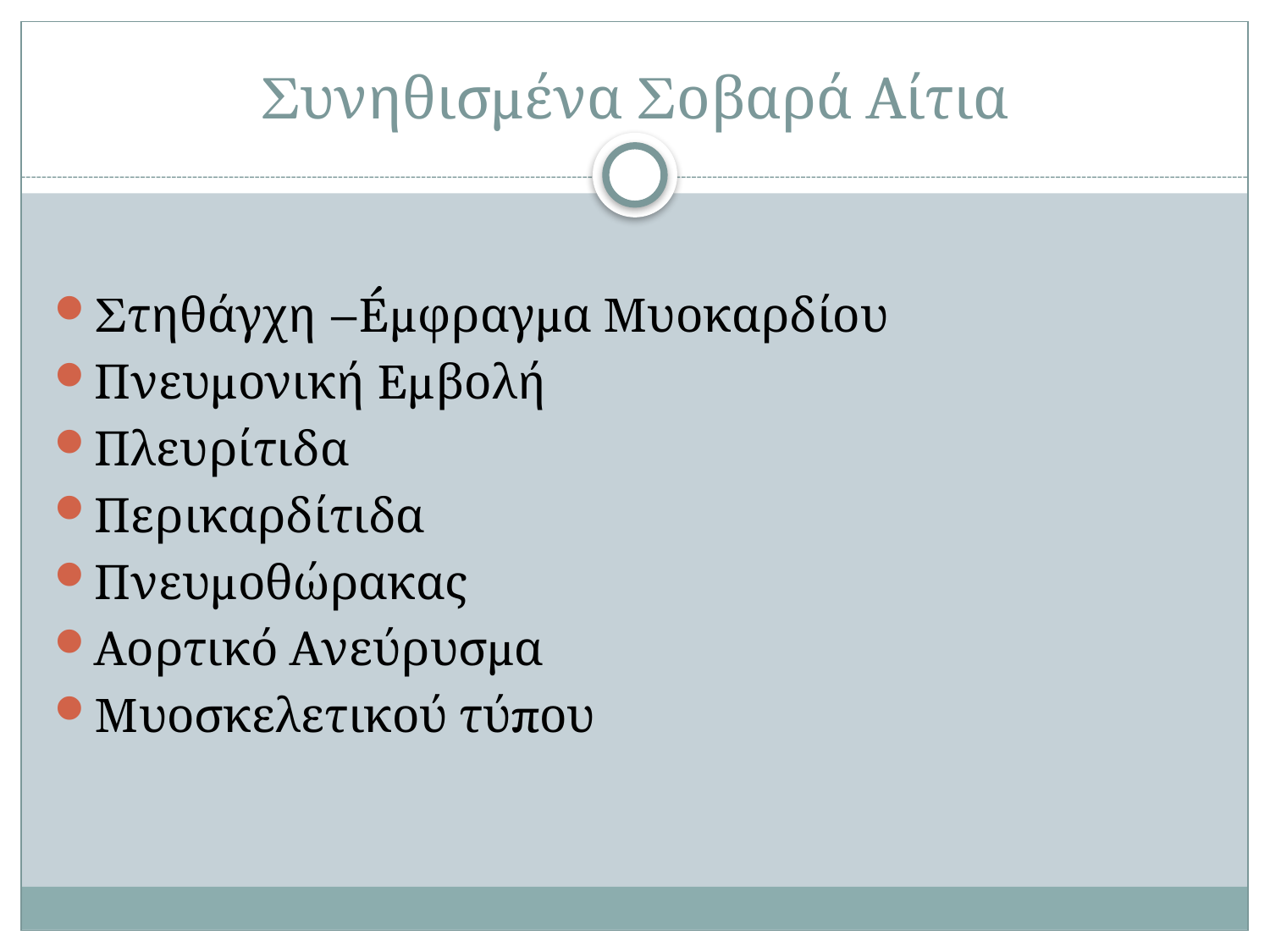

# Συνηθισμένα Σοβαρά Αίτια

Στηθάγχη –Έμφραγμα Μυοκαρδίου
Πνευμονική Εμβολή
Πλευρίτιδα
Περικαρδίτιδα
Πνευμοθώρακας
Αορτικό Ανεύρυσμα
Μυοσκελετικού τύπου